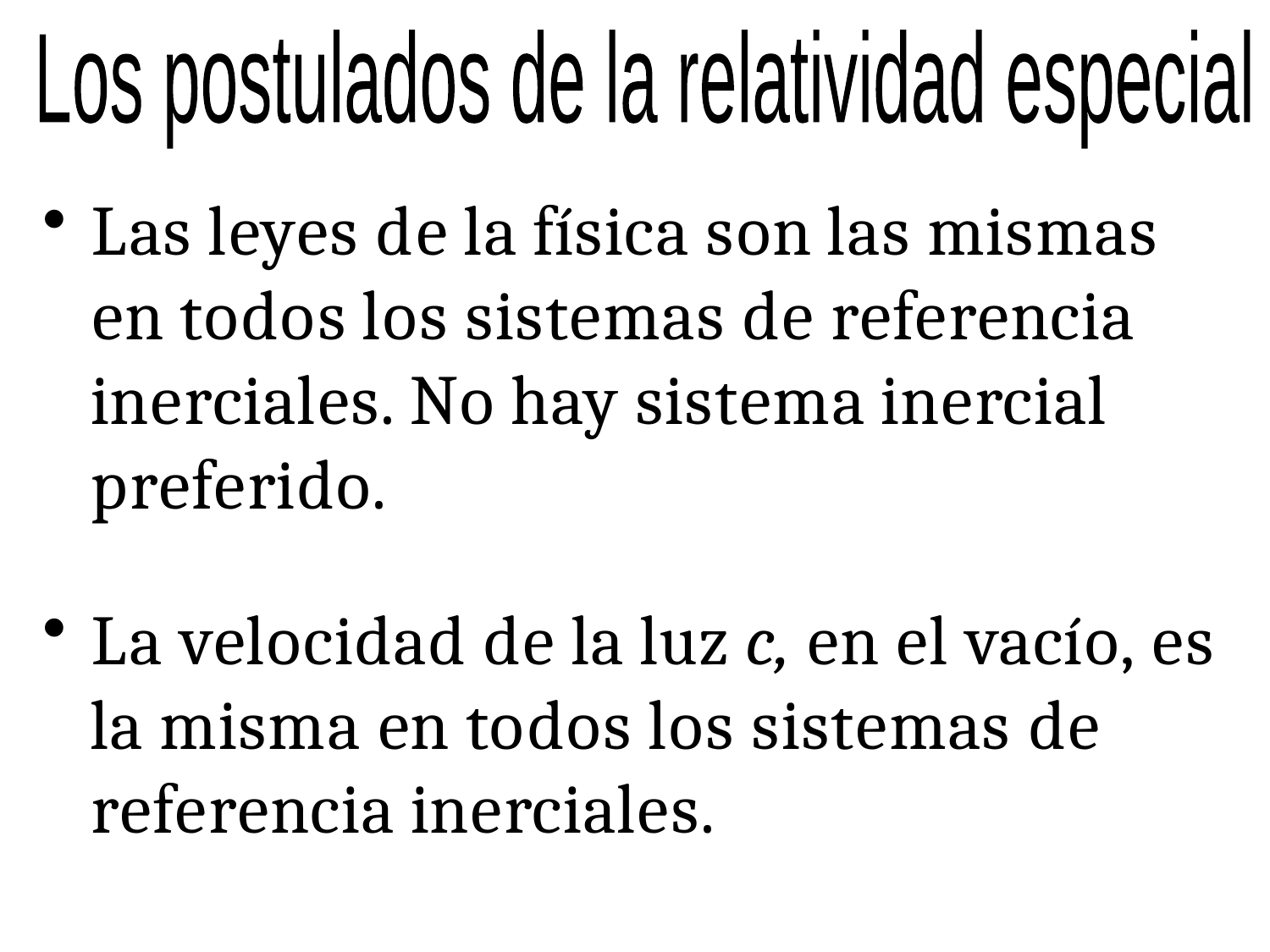

Los postulados de la relatividad especial
Las leyes de la física son las mismas en todos los sistemas de referencia inerciales. No hay sistema inercial preferido.
La velocidad de la luz c, en el vacío, es la misma en todos los sistemas de referencia inerciales.